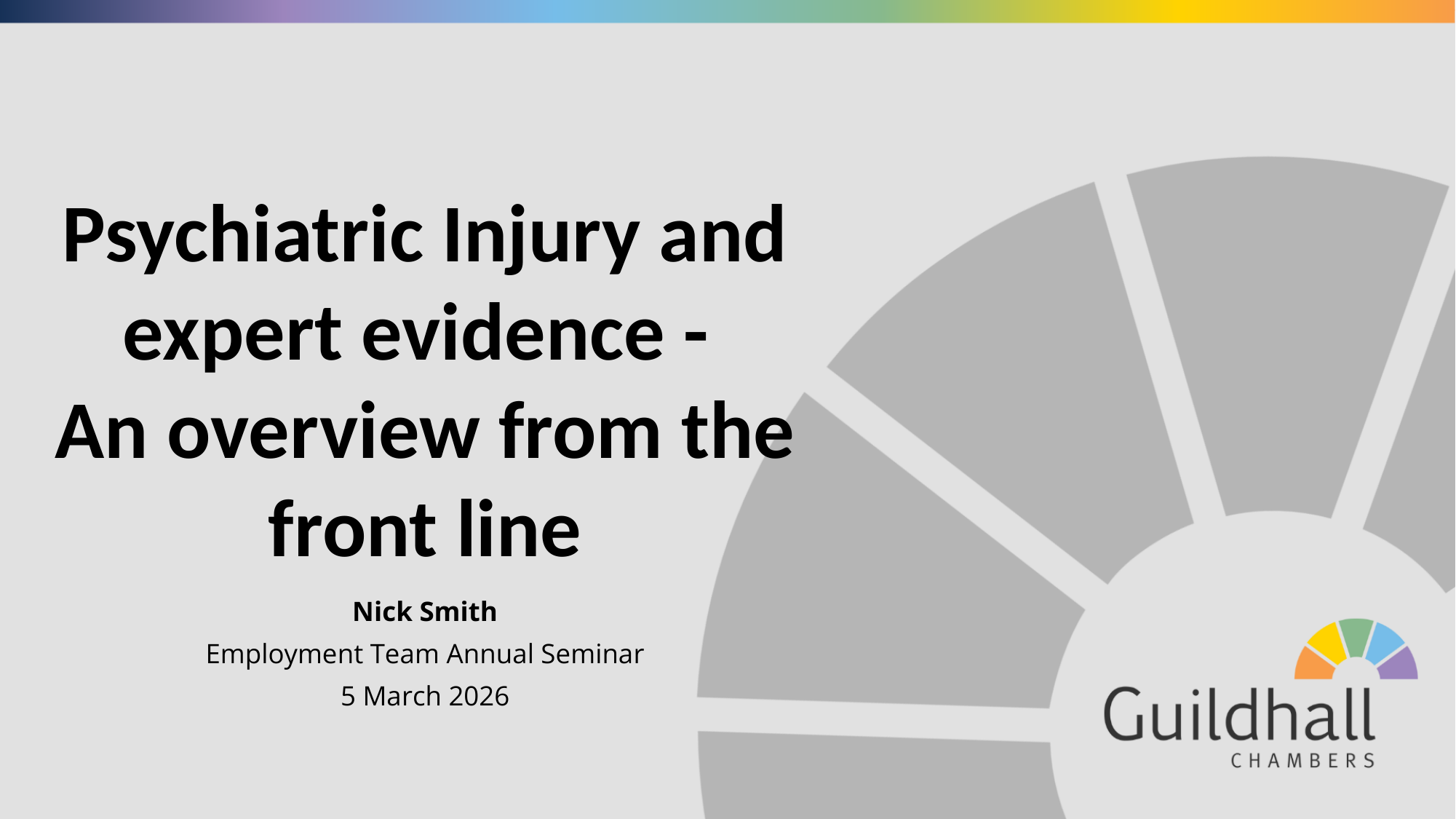

# Psychiatric Injury and expert evidence - An overview from the front line
Nick Smith
Employment Team Annual Seminar
5 March 2026